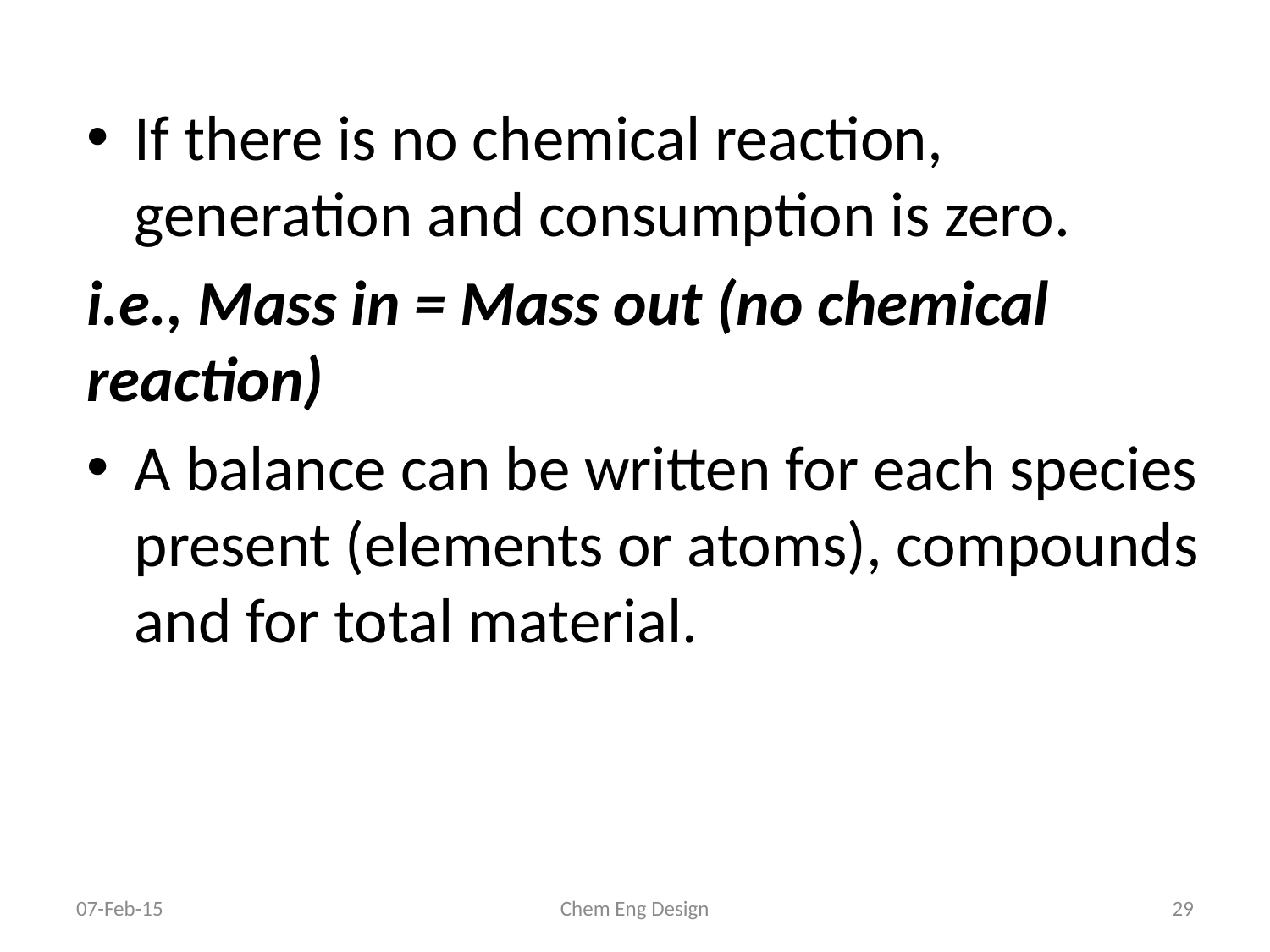

If there is no chemical reaction, generation and consumption is zero.
i.e., Mass in = Mass out (no chemical reaction)
A balance can be written for each species present (elements or atoms), compounds and for total material.

07-Feb-15
Chem Eng Design
29